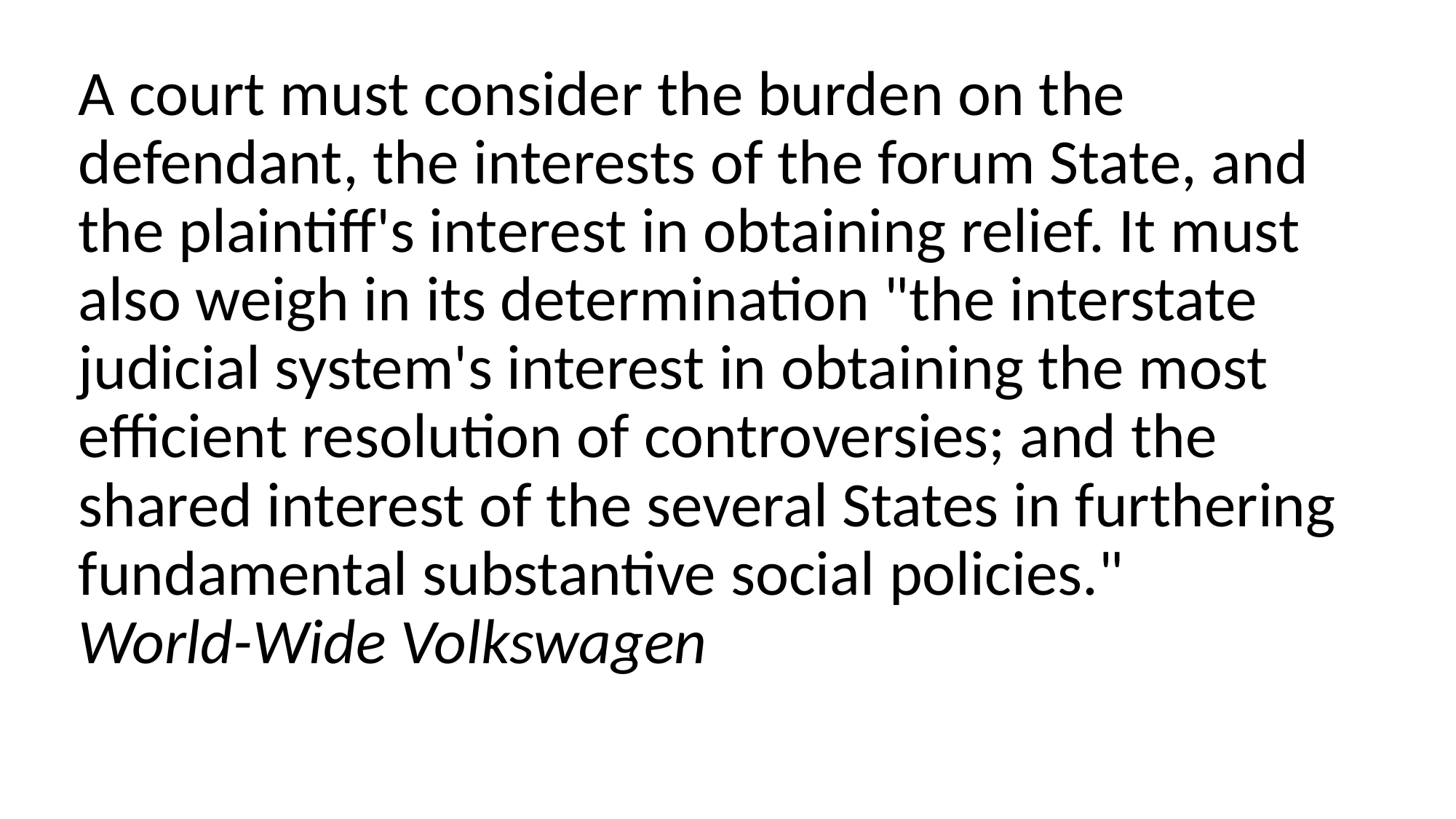

# A court must consider the burden on the defendant, the interests of the forum State, and the plaintiff's interest in obtaining relief. It must also weigh in its determination "the interstate judicial system's interest in obtaining the most efficient resolution of controversies; and the shared interest of the several States in furthering fundamental substantive social policies." World-Wide Volkswagen